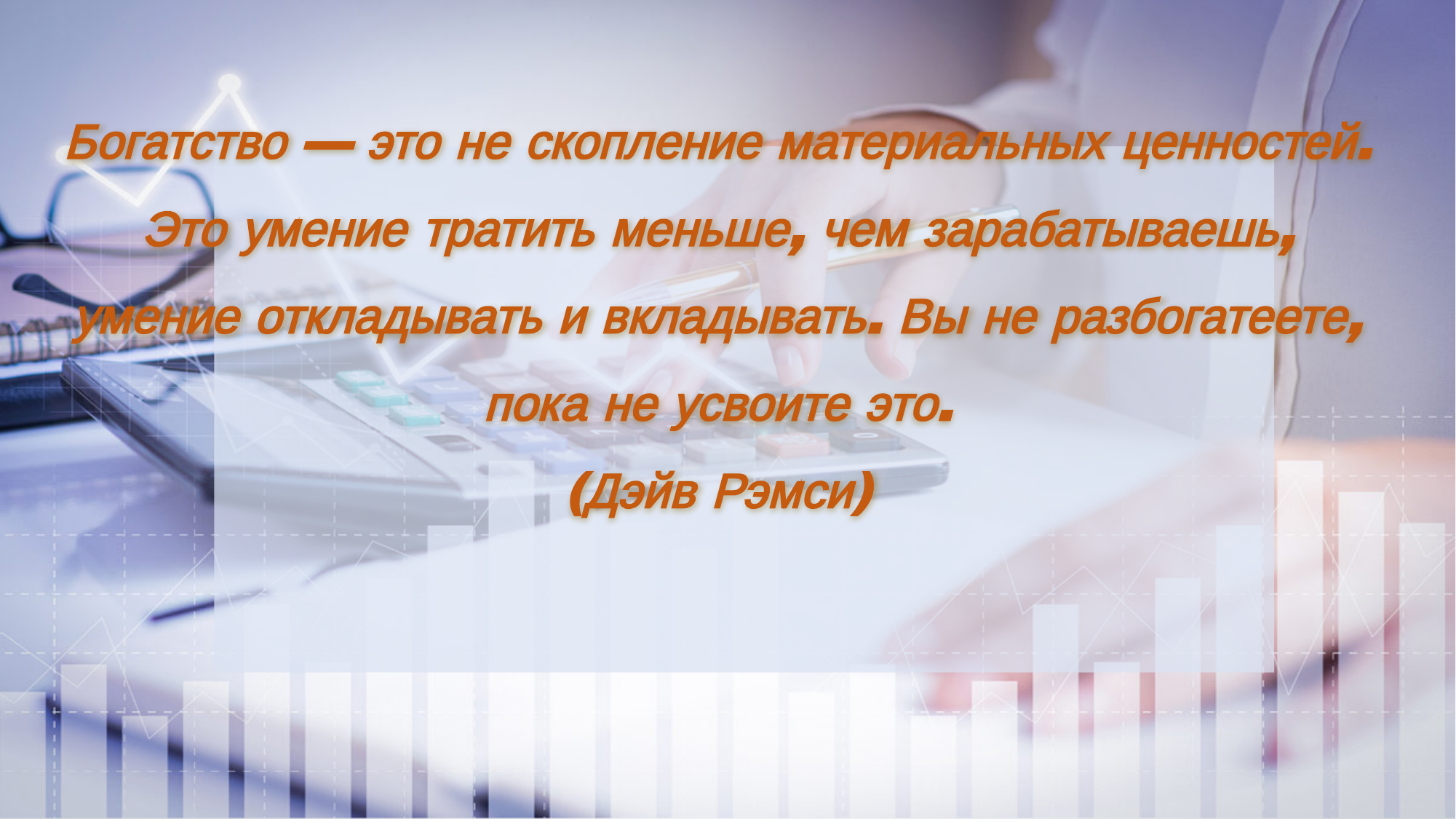

Богатство — это не скопление материальных ценностей. Это умение тратить меньше, чем зарабатываешь, умение откладывать и вкладывать. Вы не разбогатеете, пока не усвоите это.
(Дэйв Рэмси)